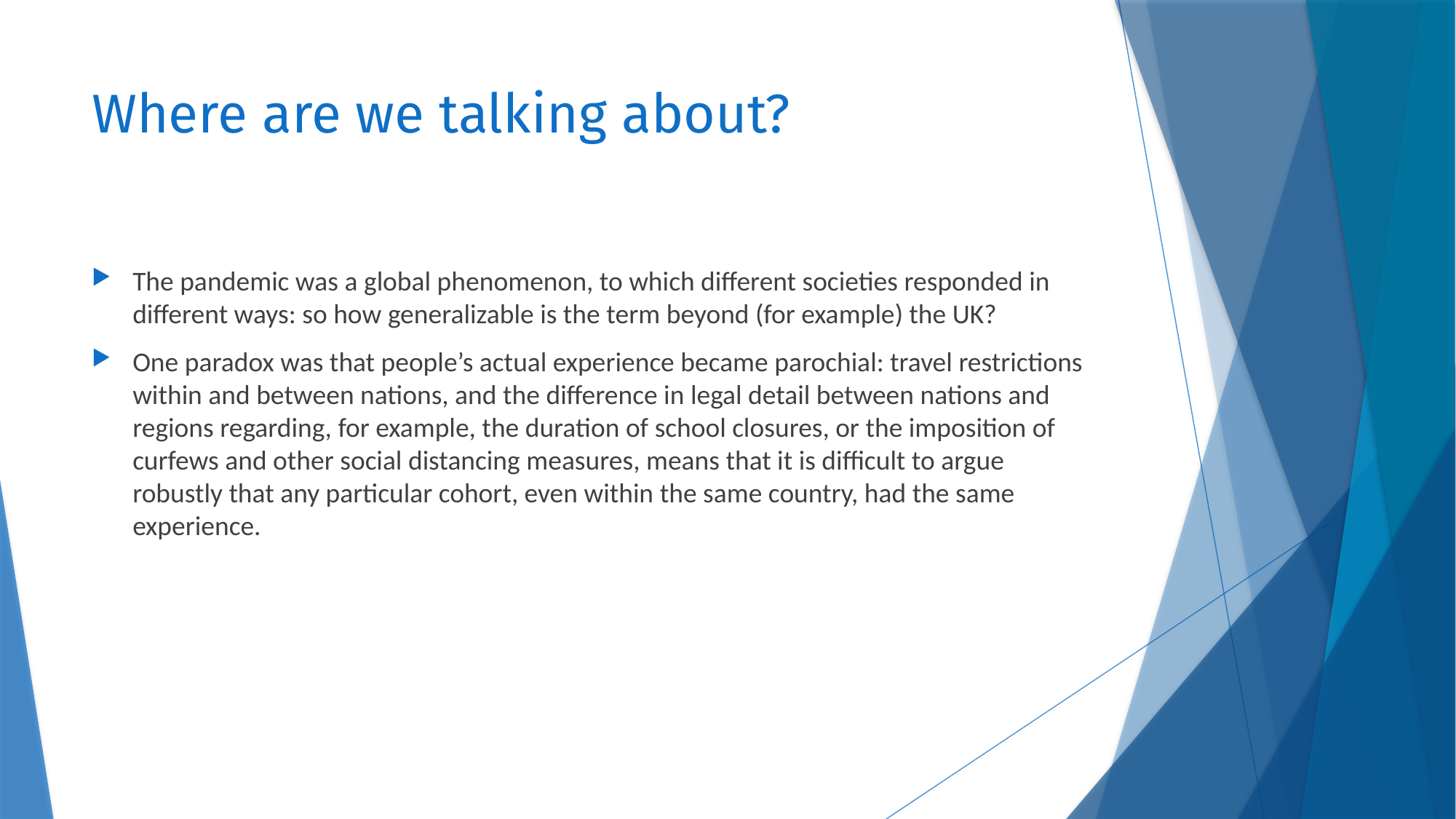

# Where are we talking about?
The pandemic was a global phenomenon, to which different societies responded in different ways: so how generalizable is the term beyond (for example) the UK?
One paradox was that people’s actual experience became parochial: travel restrictions within and between nations, and the difference in legal detail between nations and regions regarding, for example, the duration of school closures, or the imposition of curfews and other social distancing measures, means that it is difficult to argue robustly that any particular cohort, even within the same country, had the same experience.